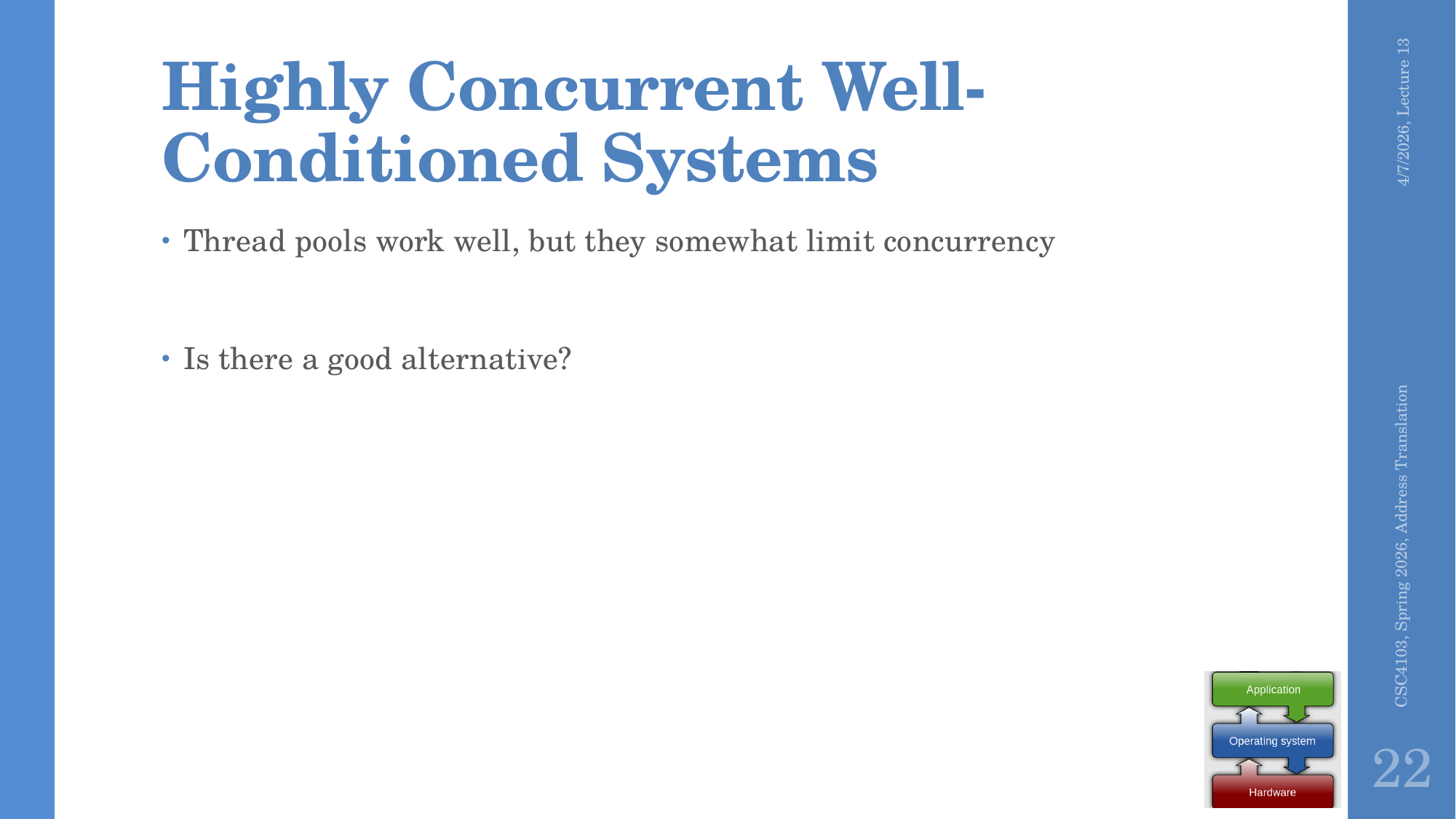

# Highly Concurrent Well-Conditioned Systems
4/7/2026, Lecture 13
Thread pools work well, but they somewhat limit concurrency

Is there a good alternative?

CSC4103, Spring 2026, Address Translation
22